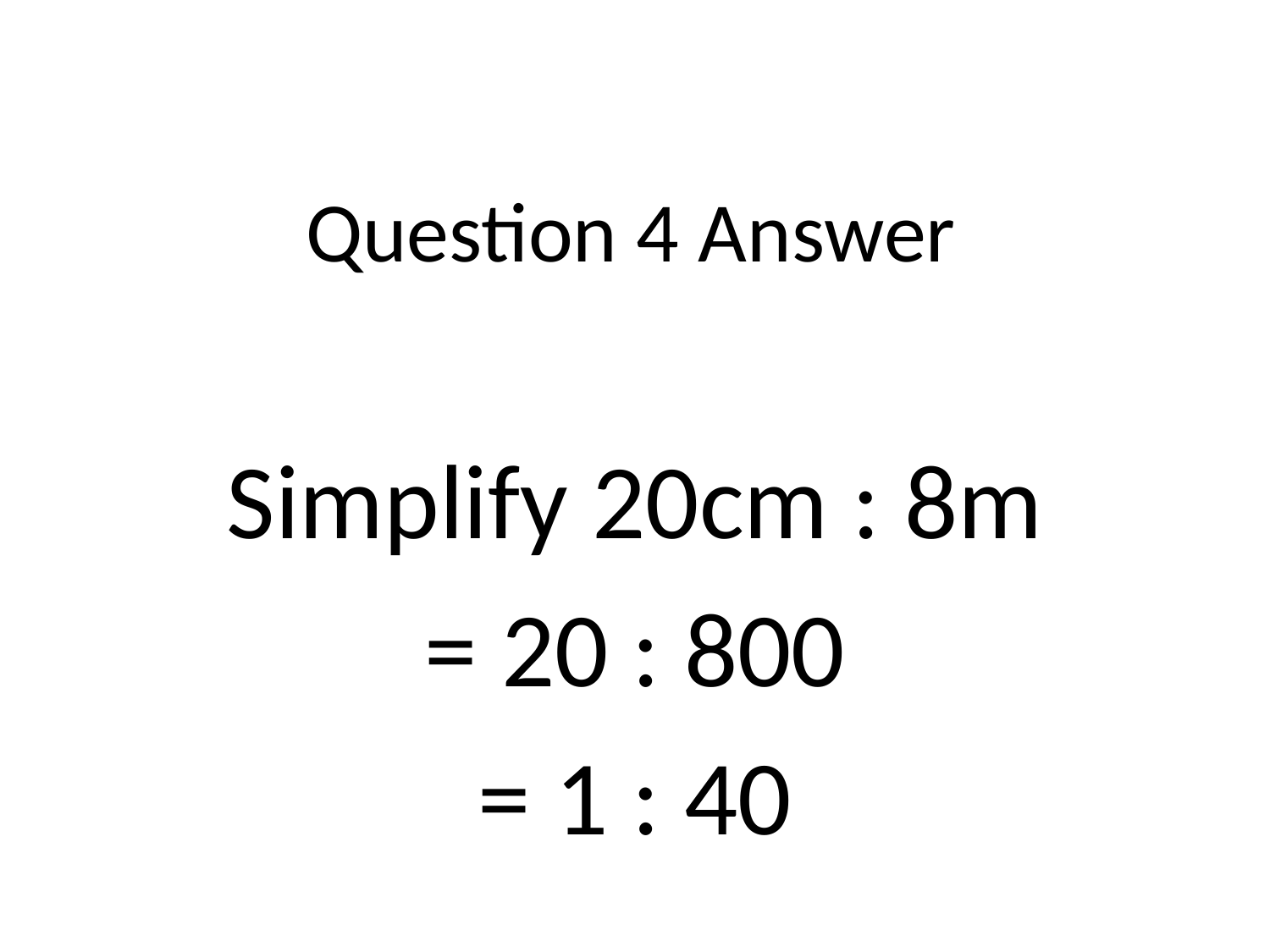

# Question 4 Answer
Simplify 20cm : 8m
= 20 : 800
= 1 : 40